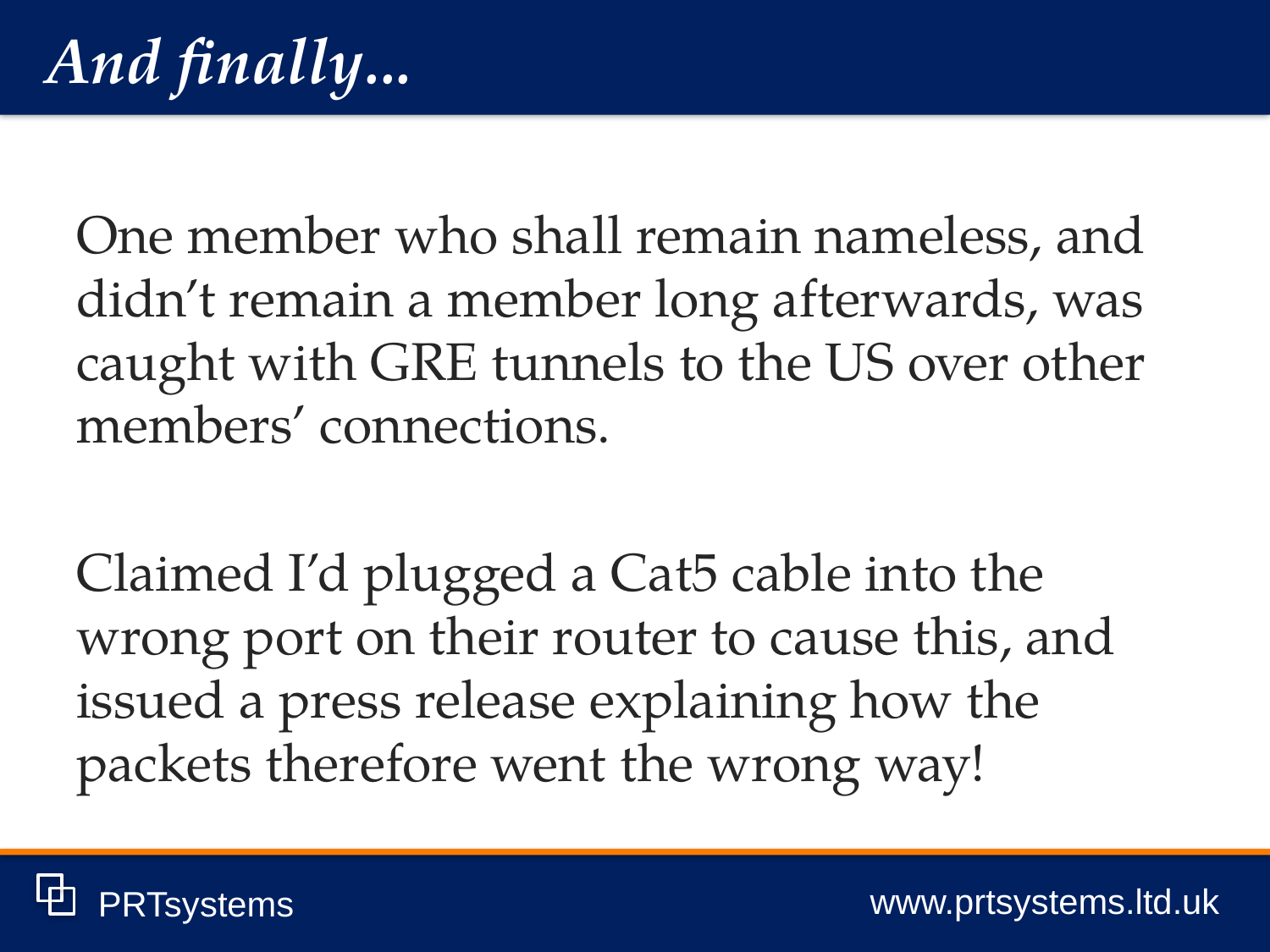

And finally...

www.prtsystems.ltd.uk
PRTsystems
One member who shall remain nameless, and didn’t remain a member long afterwards, was caught with GRE tunnels to the US over other members’ connections.

Claimed I’d plugged a Cat5 cable into the wrong port on their router to cause this, and issued a press release explaining how the packets therefore went the wrong way!